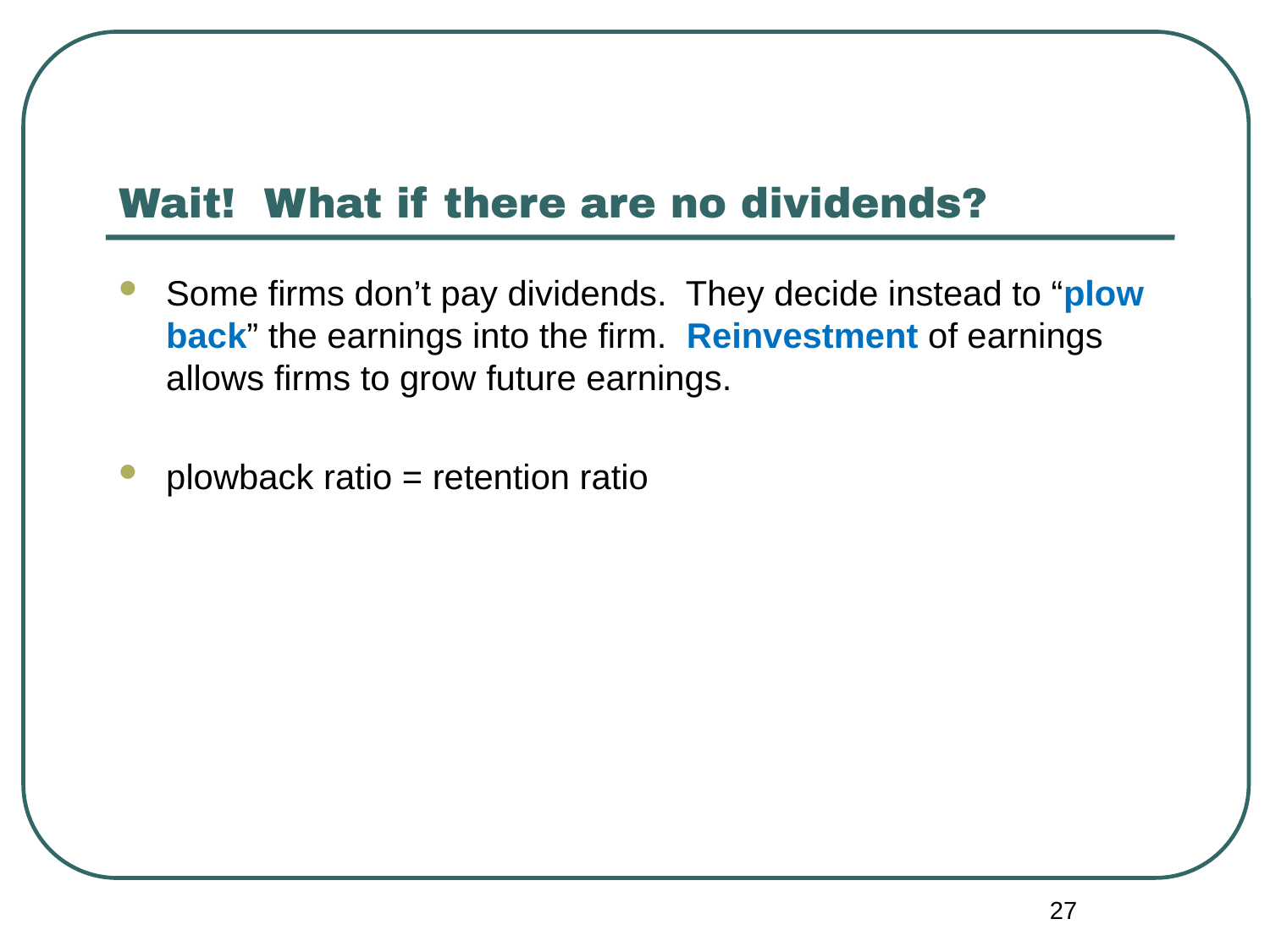

# Wait!  What if there are no dividends?
Some firms don’t pay dividends.  They decide instead to “plow back” the earnings into the firm.  Reinvestment of earnings allows firms to grow future earnings.

plowback ratio = retention ratio

27